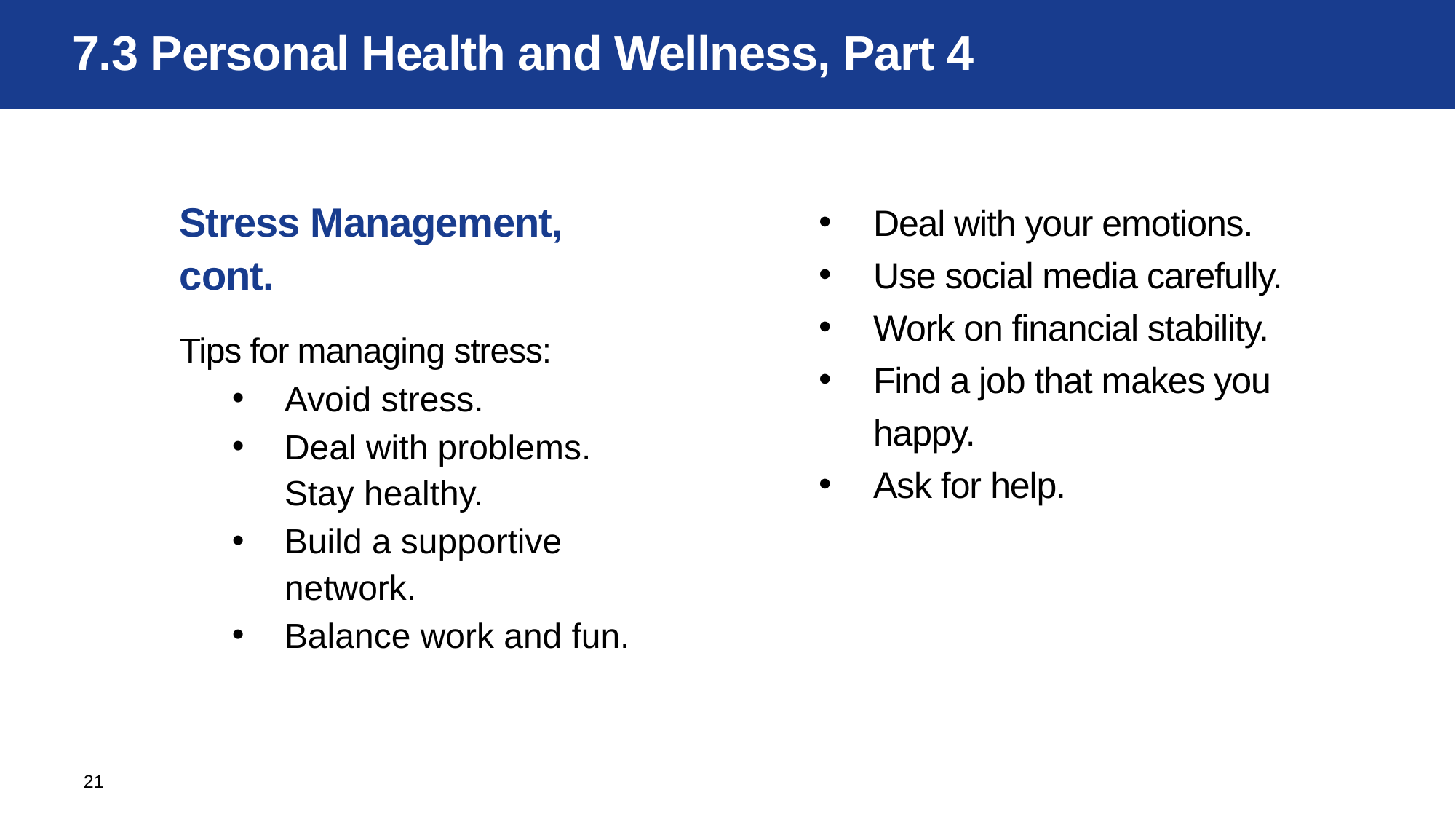

# 7.3 Personal Health and Wellness, Part 4
Stress Management, cont.
Tips for managing stress:
Avoid stress.
Deal with problems. Stay healthy.
Build a supportive network.
Balance work and fun.
Deal with your emotions.
Use social media carefully.
Work on financial stability.
Find a job that makes you happy.
Ask for help.

21